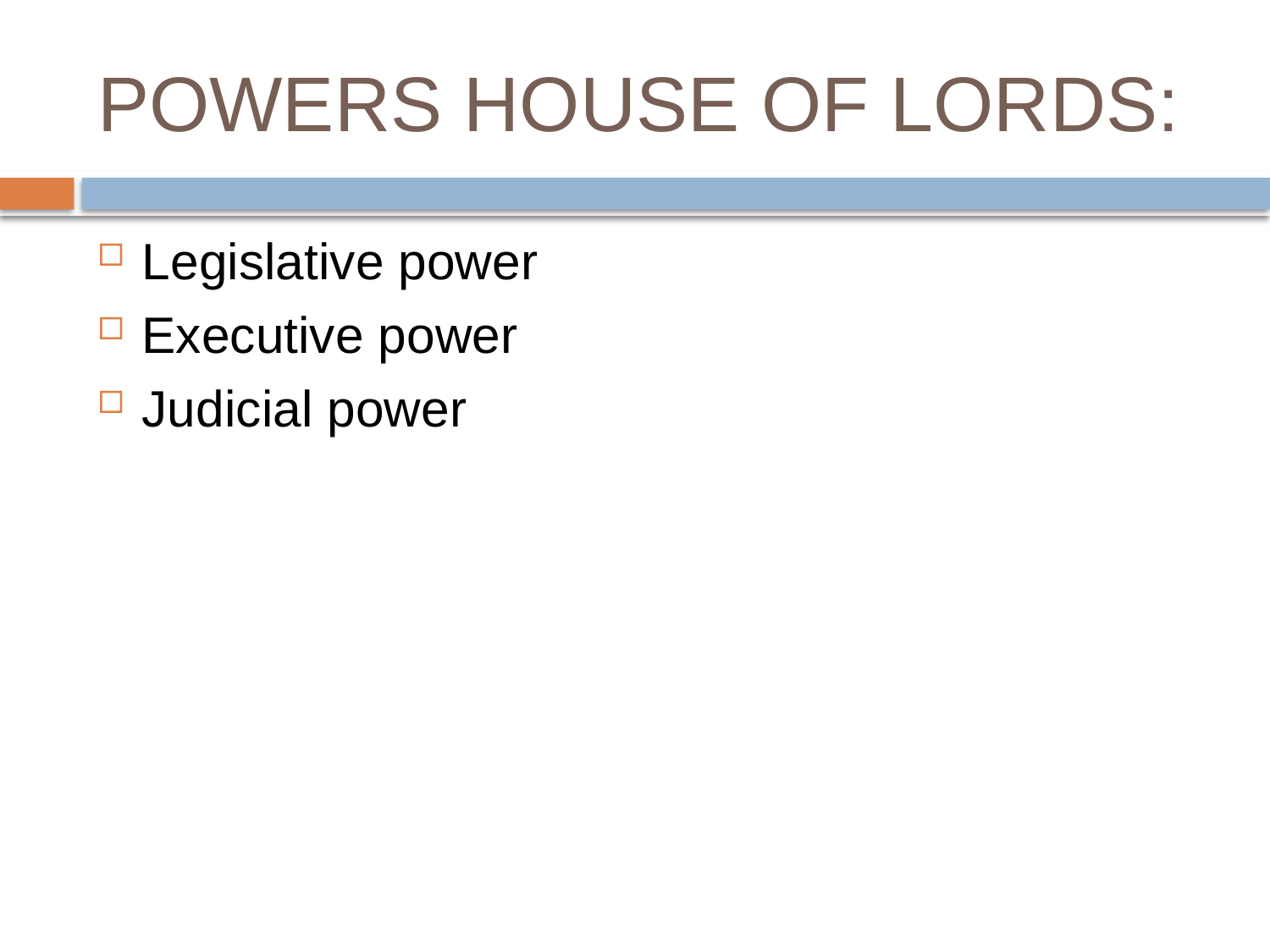

# POWERS HOUSE OF LORDS:
Legislative power
Executive power
Judicial power